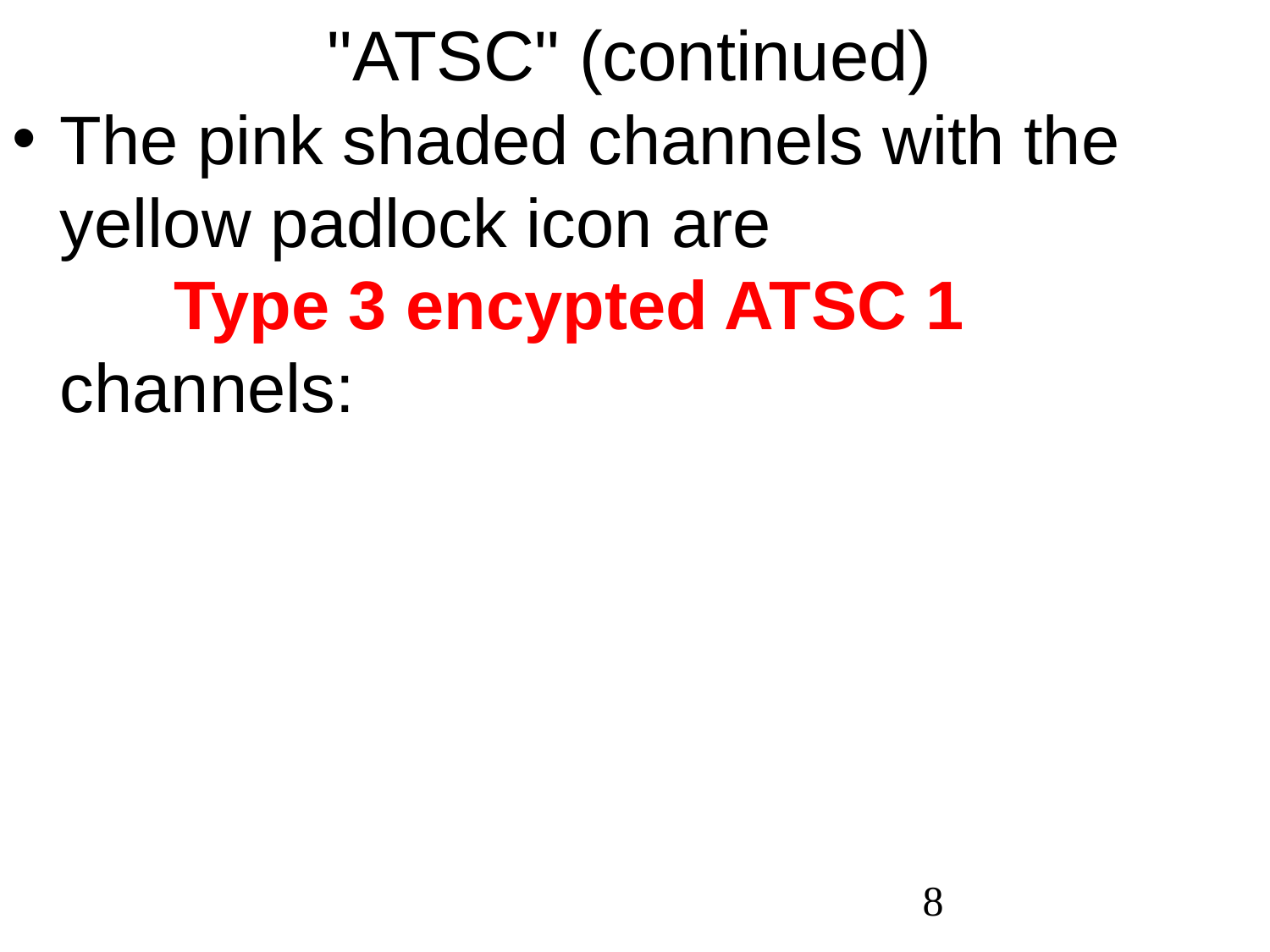

"ATSC" (continued)
The pink shaded channels with the yellow padlock icon are                               Type 3 encypted ATSC 1 channels:

8